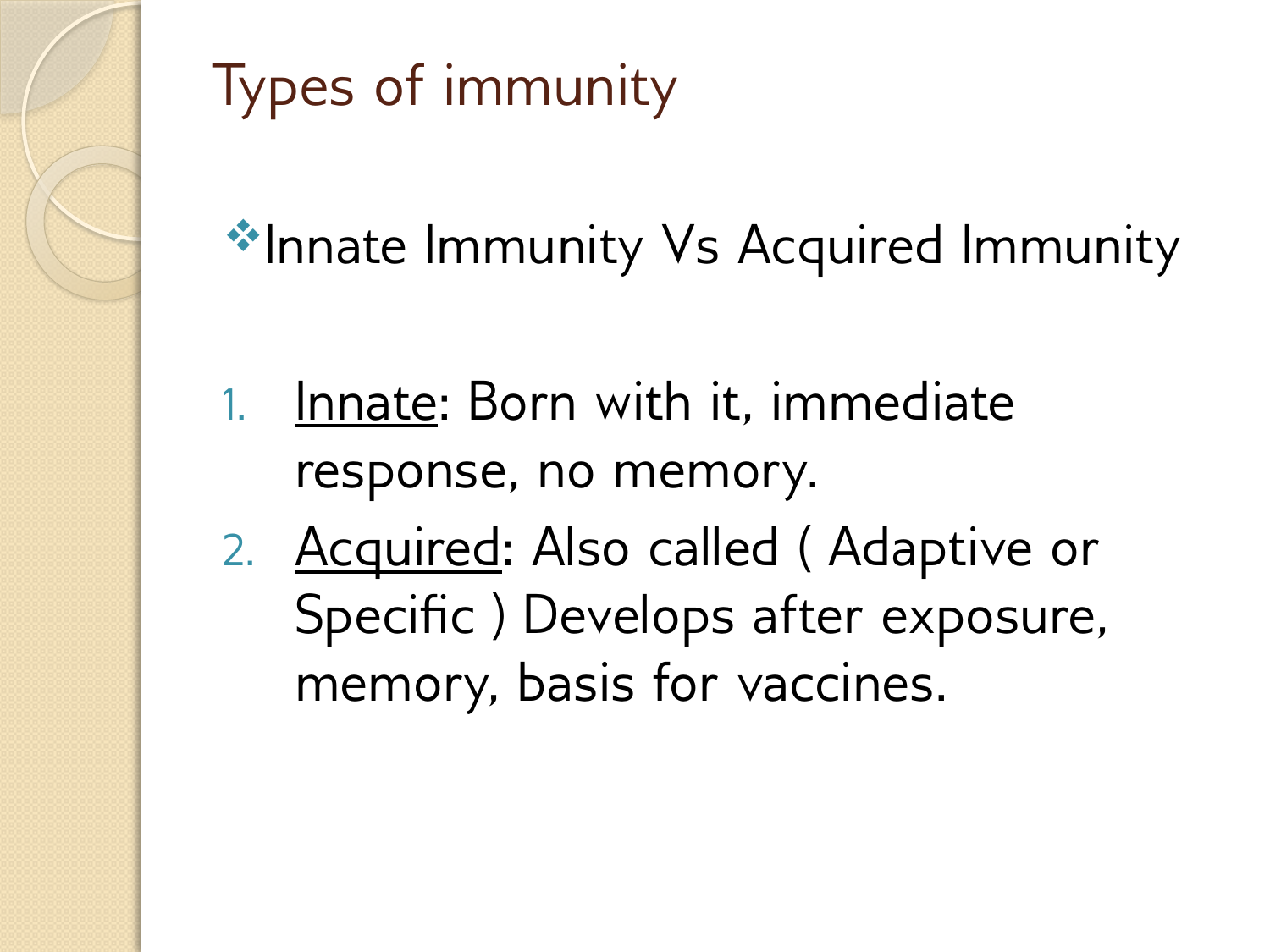

# Types of immunity
Innate Immunity Vs Acquired Immunity

Innate: Born with it, immediate response, no memory.
Acquired: Also called ( Adaptive or Specific ) Develops after exposure, memory, basis for vaccines.